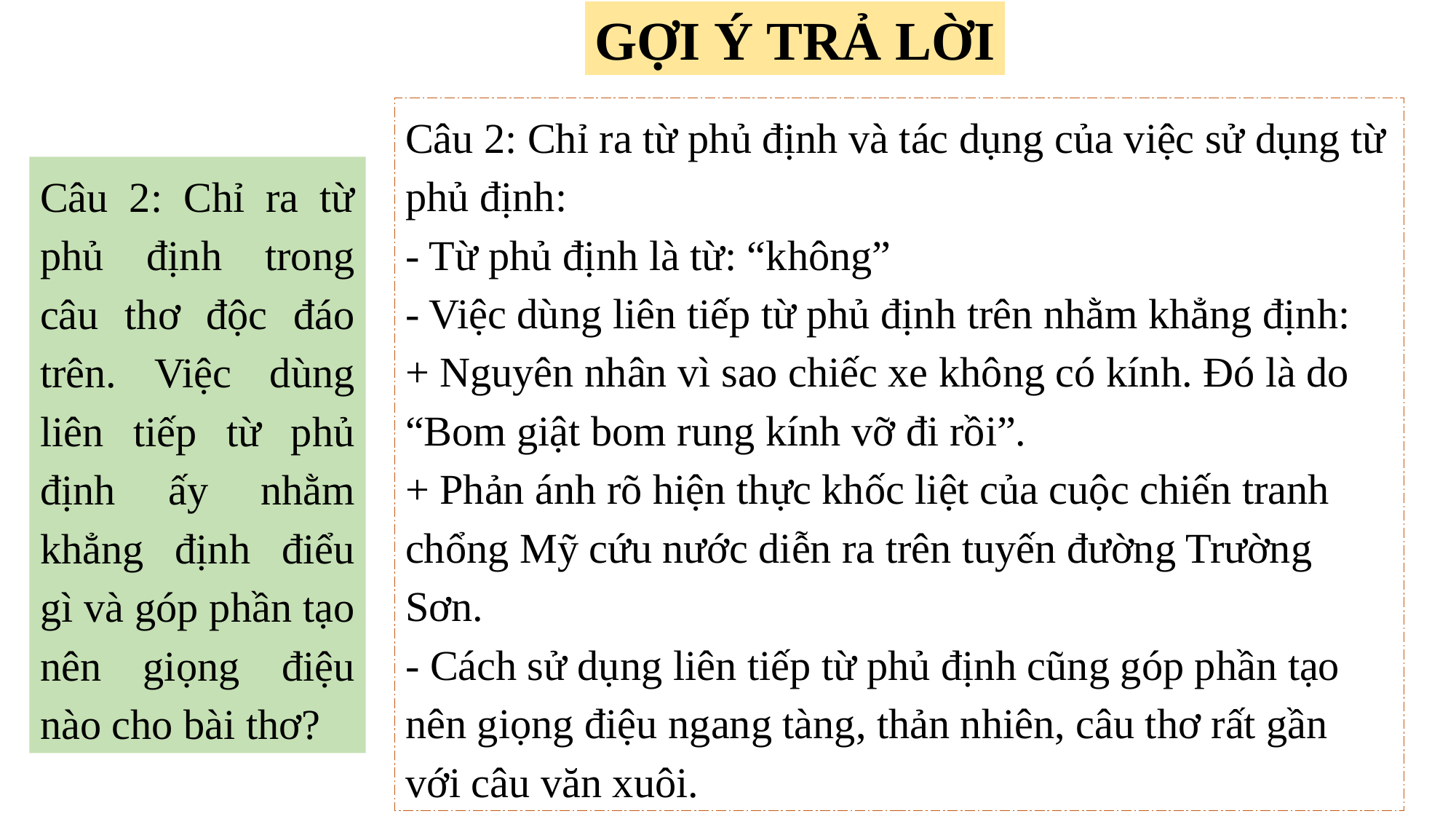

GỢI Ý TRẢ LỜI
Câu 2: Chỉ ra từ phủ định và tác dụng của việc sử dụng từ phủ định:
- Từ phủ định là từ: “không”
- Việc dùng liên tiếp từ phủ định trên nhằm khẳng định:
+ Nguyên nhân vì sao chiếc xe không có kính. Đó là do “Bom giật bom rung kính vỡ đi rồi”.
+ Phản ánh rõ hiện thực khốc liệt của cuộc chiến tranh chổng Mỹ cứu nước diễn ra trên tuyến đường Trường Sơn.
- Cách sử dụng liên tiếp từ phủ định cũng góp phần tạo nên giọng điệu ngang tàng, thản nhiên, câu thơ rất gần với câu văn xuôi.
Câu 2: Chỉ ra từ phủ định trong câu thơ độc đáo trên. Việc dùng liên tiếp từ phủ định ấy nhằm khẳng định điểu gì và góp phần tạo nên giọng điệu nào cho bài thơ?